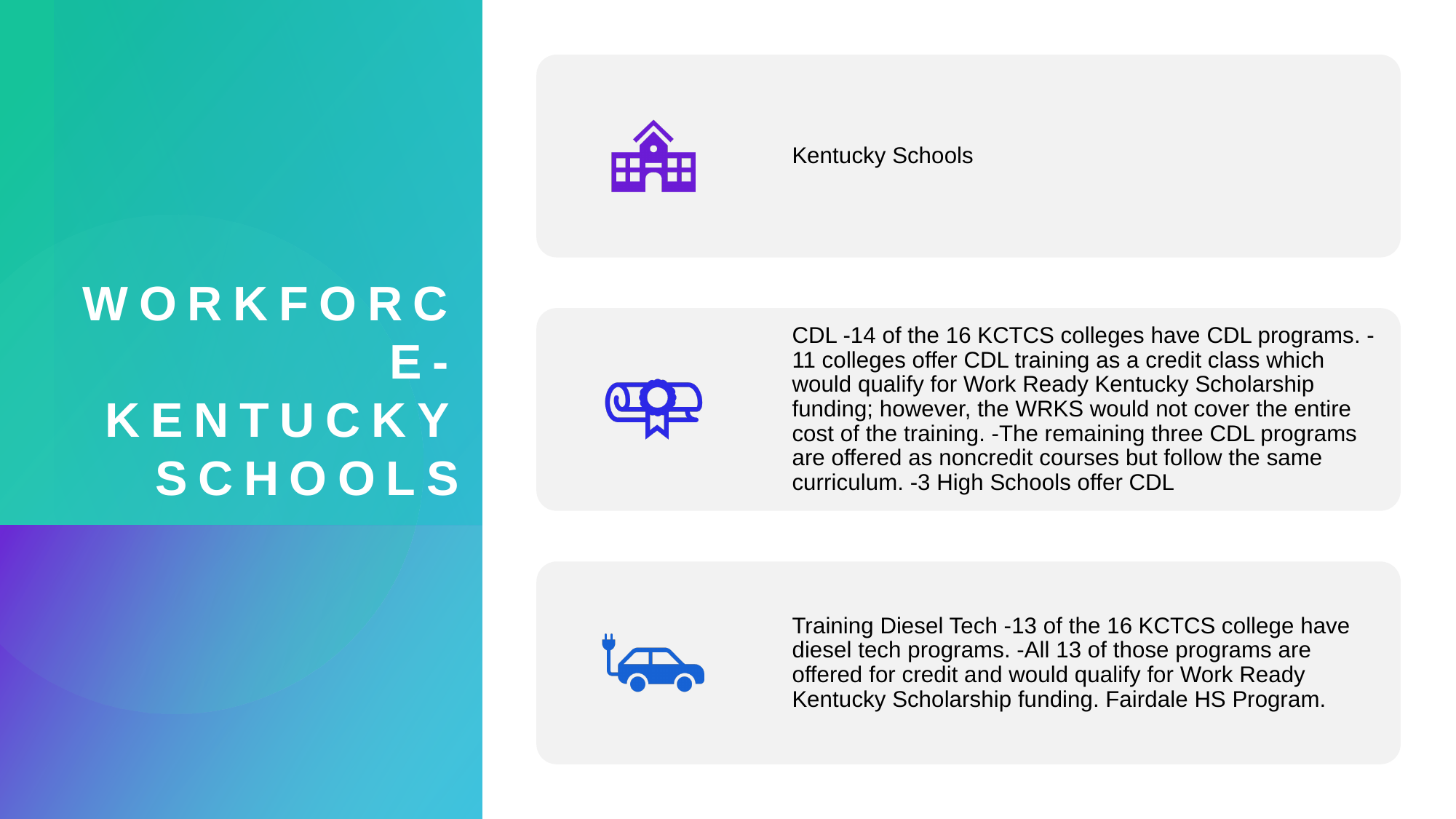

Kentucky Schools
CDL -14 of the 16 KCTCS colleges have CDL programs. -11 colleges offer CDL training as a credit class which would qualify for Work Ready Kentucky Scholarship funding; however, the WRKS would not cover the entire cost of the training. -The remaining three CDL programs are offered as noncredit courses but follow the same curriculum. -3 High Schools offer CDL
Training Diesel Tech -13 of the 16 KCTCS college have diesel tech programs. -All 13 of those programs are offered for credit and would qualify for Work Ready Kentucky Scholarship funding. Fairdale HS Program.
# Workforce- Kentucky schools